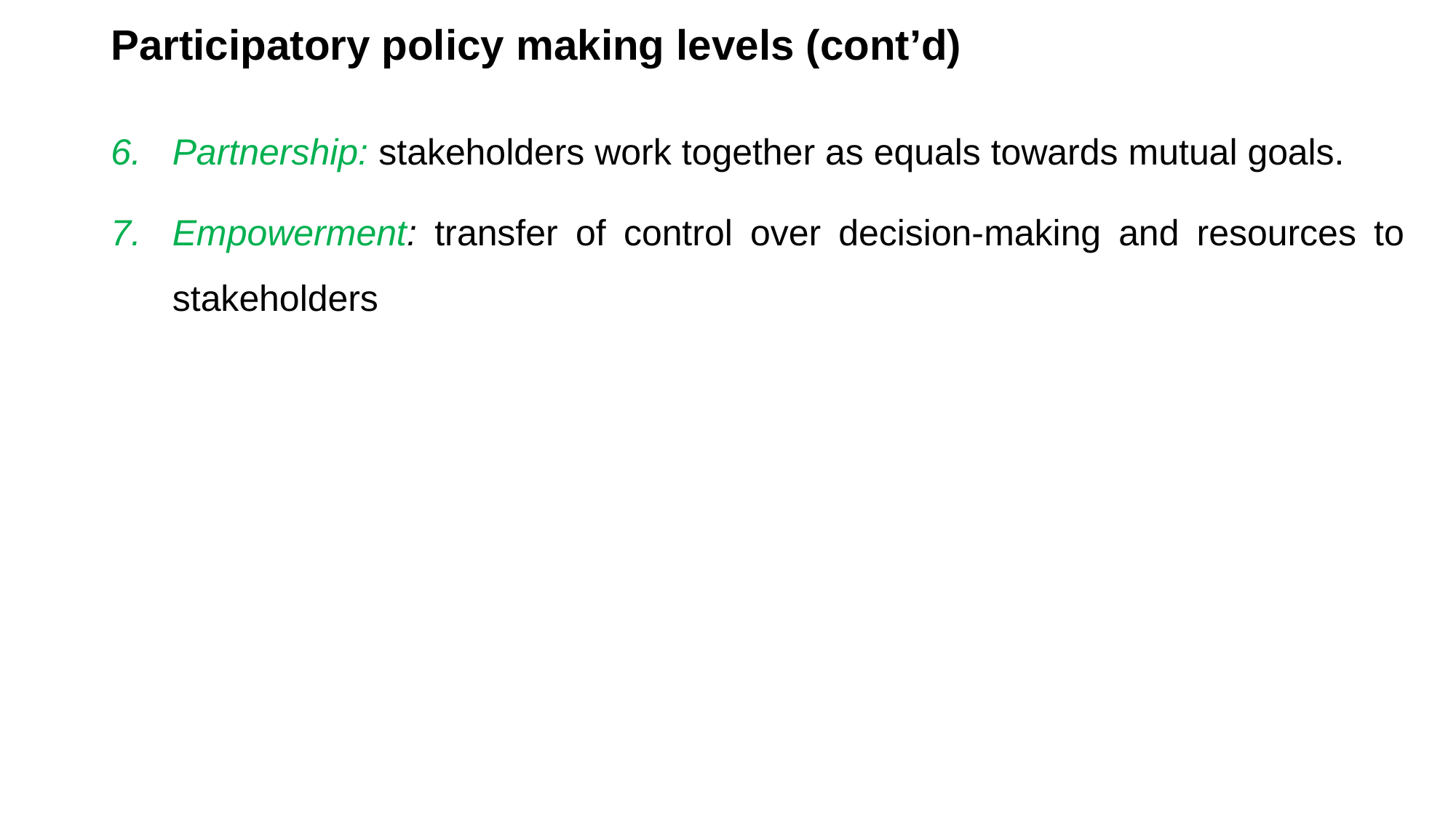

# Participatory policy making levels (cont’d)
Partnership: stakeholders work together as equals towards mutual goals.
Empowerment: transfer of control over decision-making and resources to stakeholders